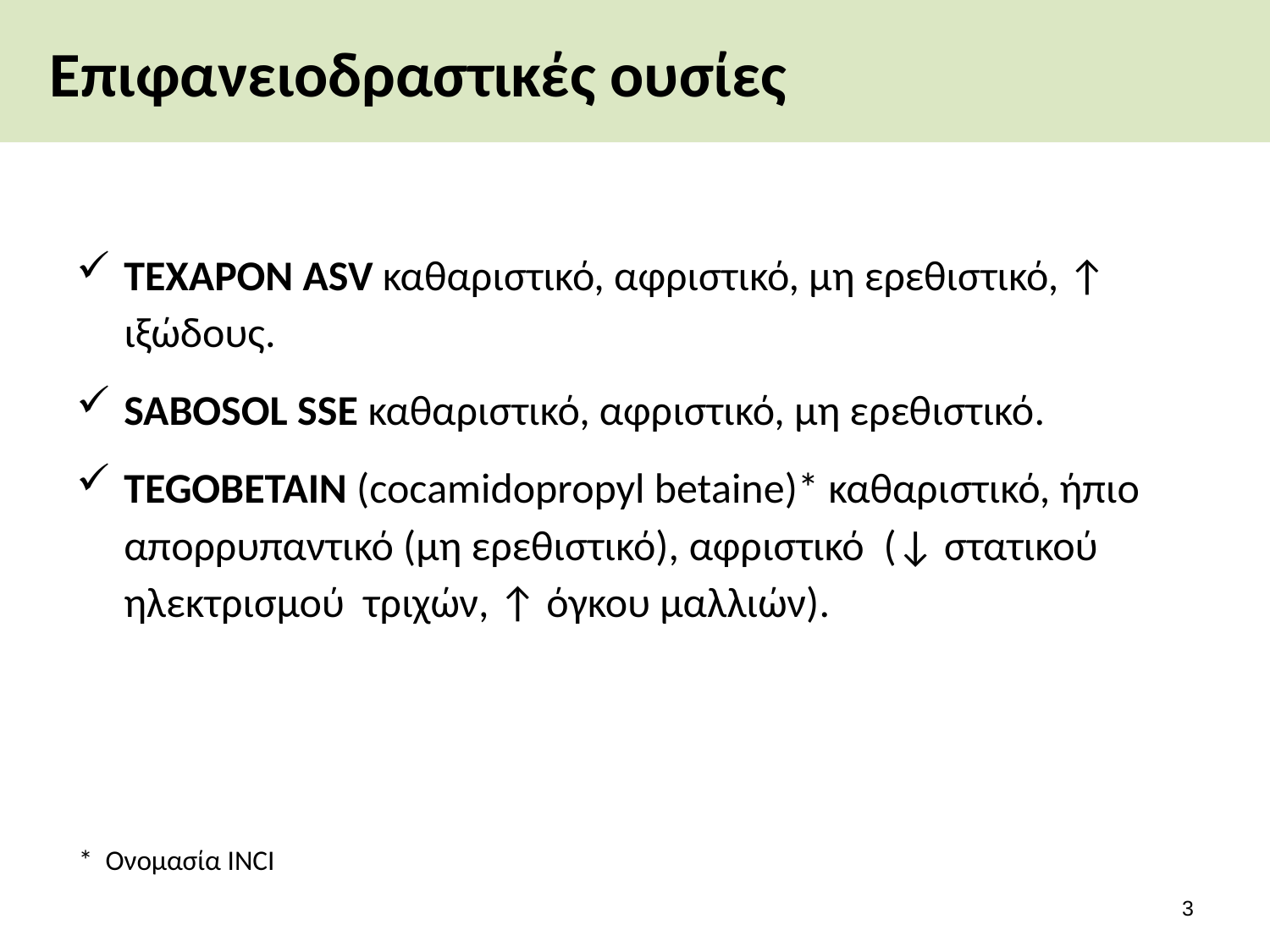

# Επιφανειοδραστικές ουσίες
TEXAPON ASV καθαριστικό, αφριστικό, μη ερεθιστικό, ↑ ιξώδους.
SABOSOL SSE καθαριστικό, αφριστικό, μη ερεθιστικό.
TEGOBETAIN (cocamidopropyl betaine)* καθαριστικό, ήπιο απορρυπαντικό (μη ερεθιστικό), αφριστικό  (↓ στατικού   ηλεκτρισμού  τριχών, ↑ όγκου μαλλιών).
*  Ονομασία INCI
3